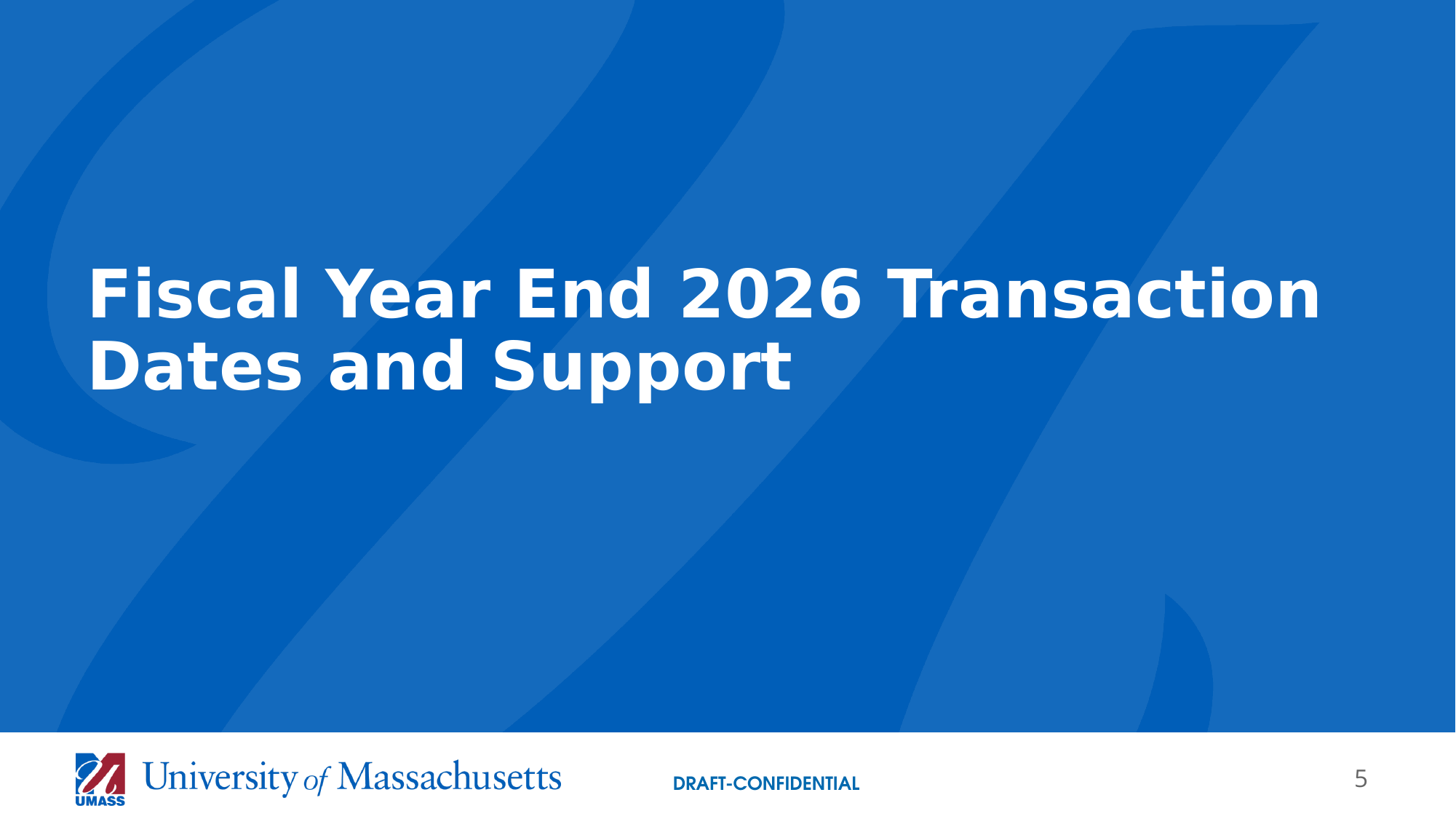

# Fiscal Year End 2026 Transaction Dates and Support

5